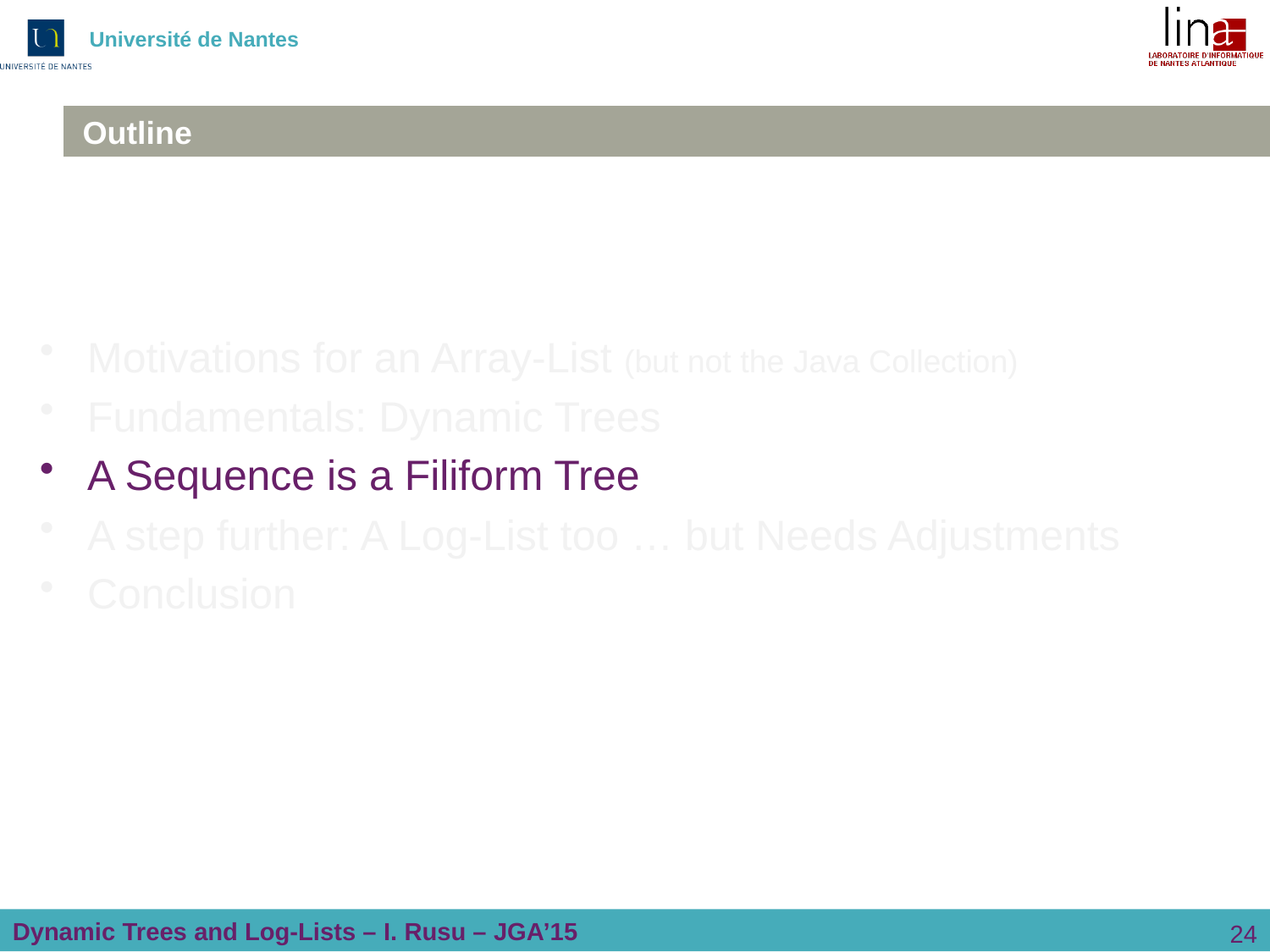

# Outline

Motivations for an Array-List (but not the Java Collection)
Fundamentals: Dynamic Trees
A Sequence is a Filiform Tree
A step further: A Log-List too … but Needs Adjustments
Conclusion